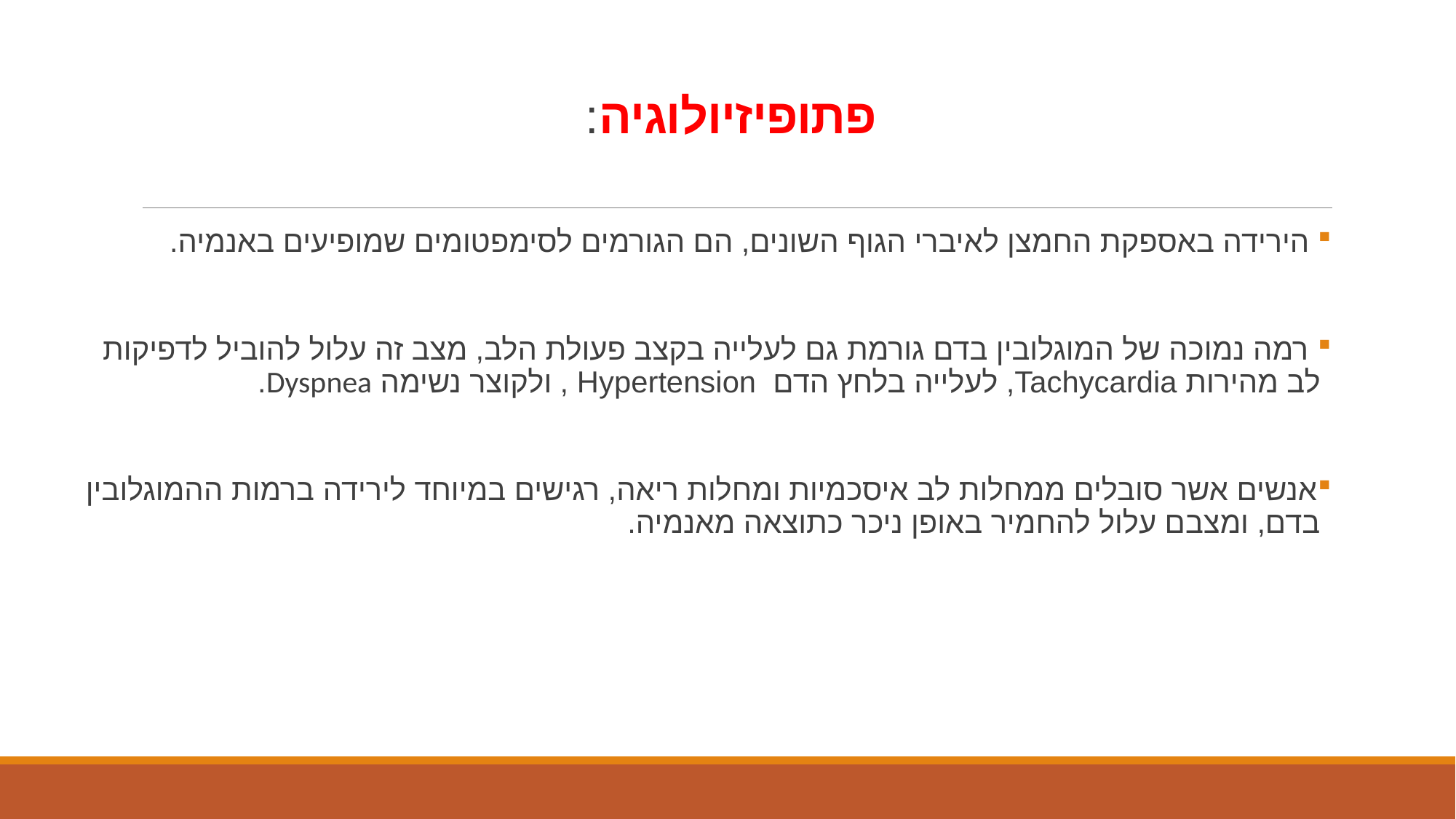

# פתופיזיולוגיה:
 הירידה באספקת החמצן לאיברי הגוף השונים, הם הגורמים לסימפטומים שמופיעים באנמיה.

 רמה נמוכה של המוגלובין בדם גורמת גם לעלייה בקצב פעולת הלב, מצב זה עלול להוביל לדפיקות לב מהירות Tachycardia, לעלייה בלחץ הדם  Hypertension , ולקוצר נשימה Dyspnea.

אנשים אשר סובלים ממחלות לב איסכמיות ומחלות ריאה, רגישים במיוחד לירידה ברמות ההמוגלובין בדם, ומצבם עלול להחמיר באופן ניכר כתוצאה מאנמיה.